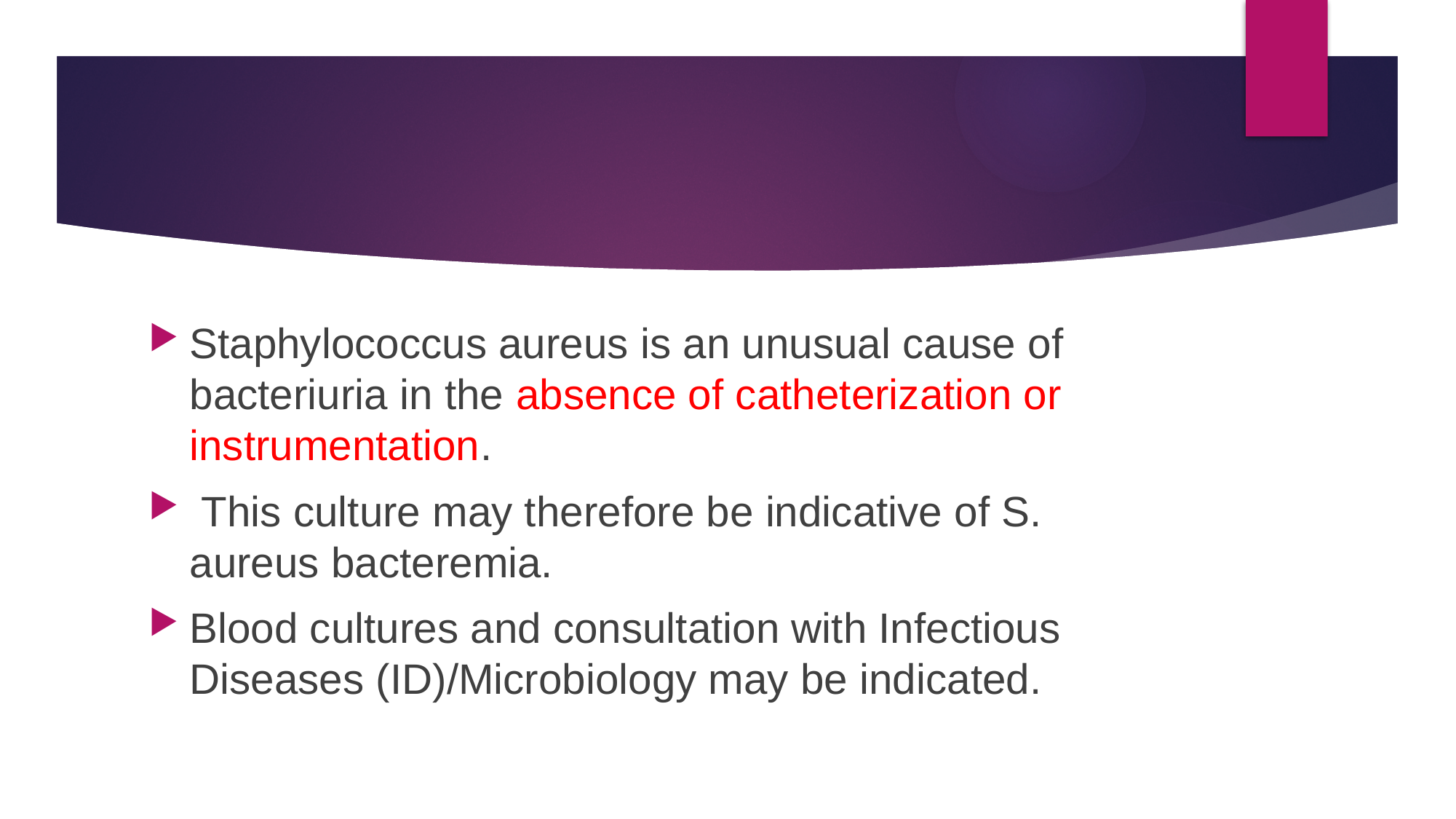

Staphylococcus aureus is an unusual cause of bacteriuria in the absence of catheterization or instrumentation.
 This culture may therefore be indicative of S. aureus bacteremia.
Blood cultures and consultation with Infectious Diseases (ID)/Microbiology may be indicated.